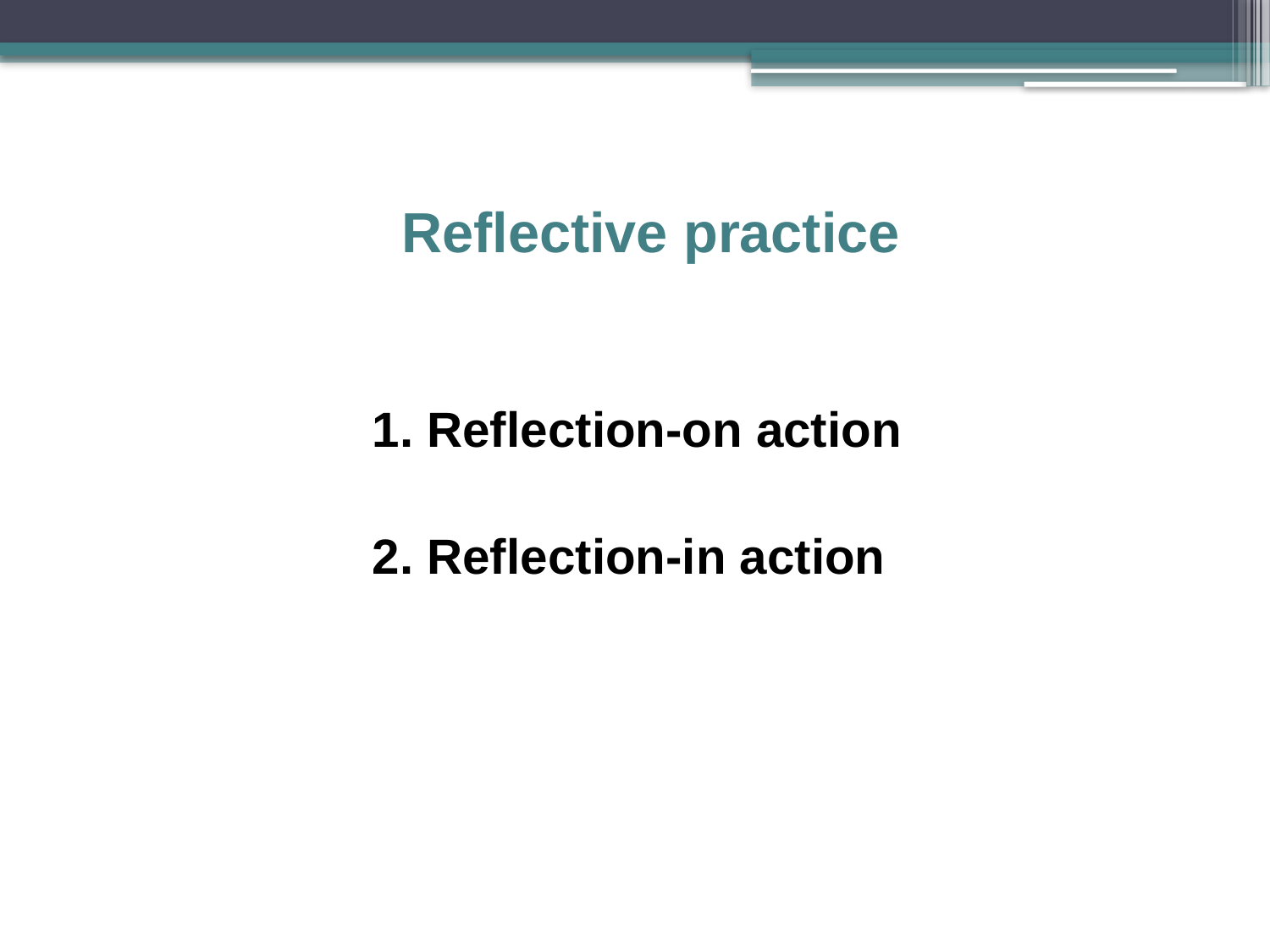

Reflective practice
1. Reflection-on action
2. Reflection-in action